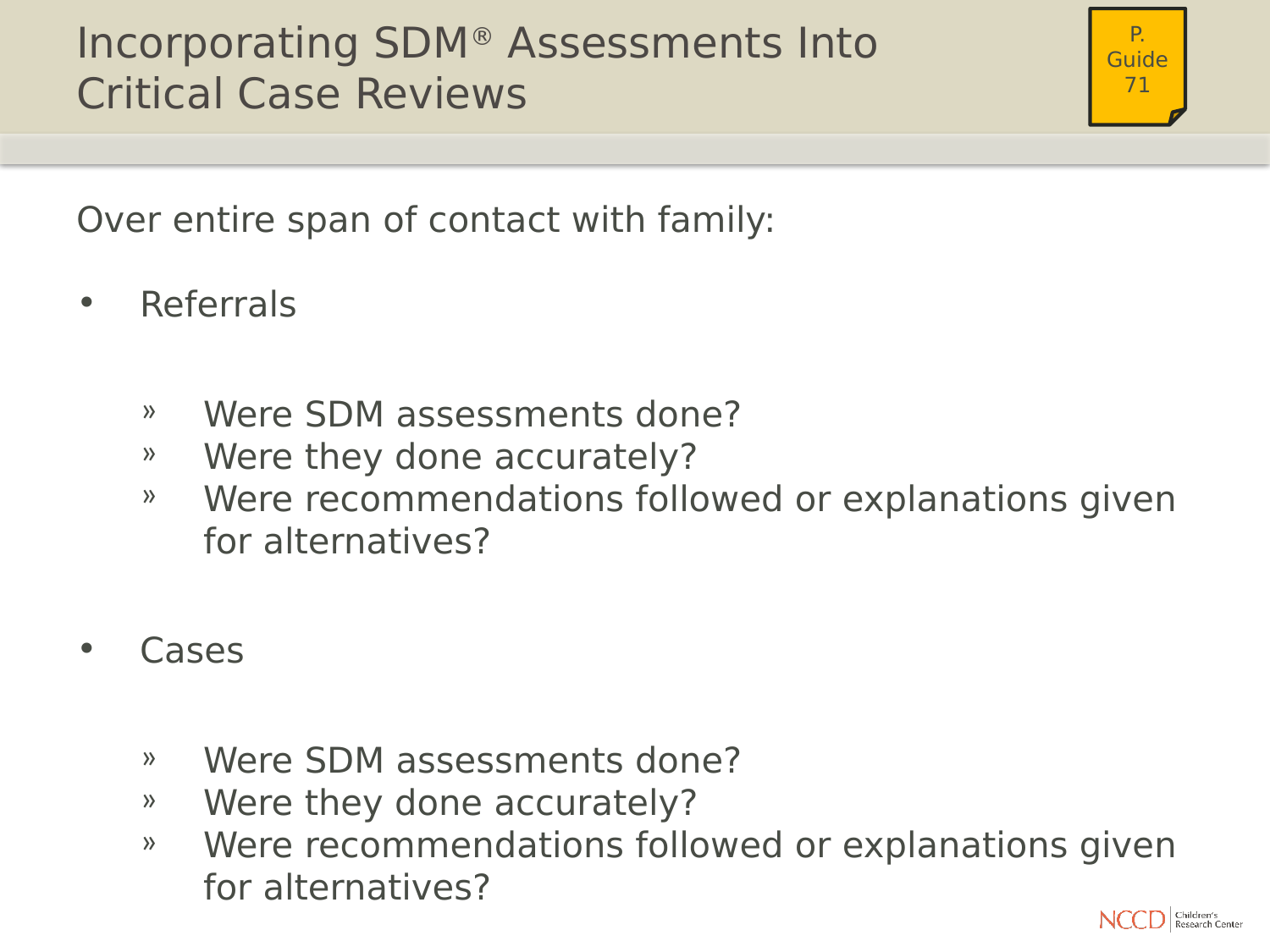

# Incorporating SDM® Assessments Into Critical Case Reviews
P. Guide
71
Over entire span of contact with family:

Referrals

Were SDM assessments done?
Were they done accurately?
Were recommendations followed or explanations given for alternatives?

Cases

Were SDM assessments done?
Were they done accurately?
Were recommendations followed or explanations given for alternatives?